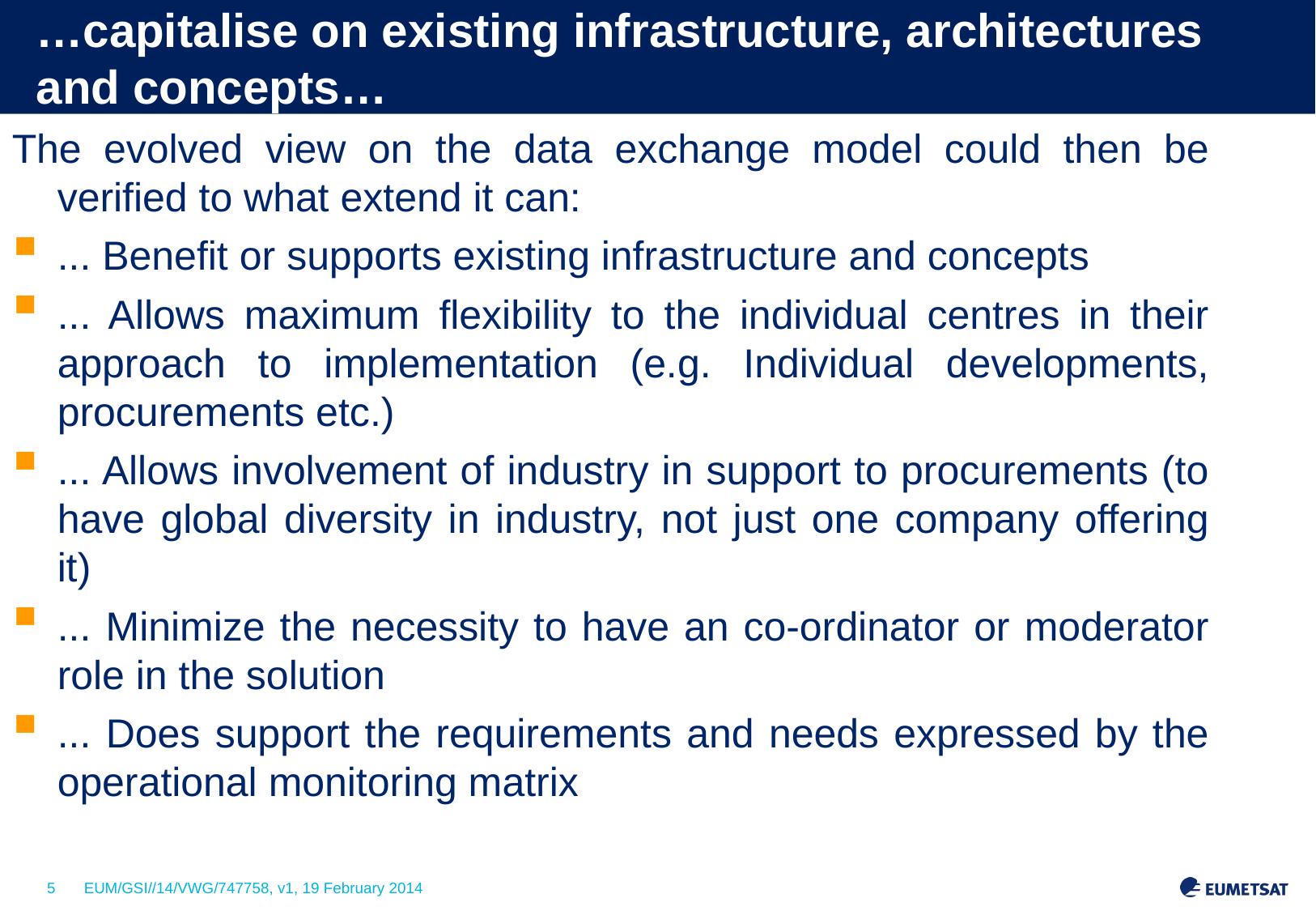

# …capitalise on existing infrastructure, architectures and concepts…
The evolved view on the data exchange model could then be verified to what extend it can:
... Benefit or supports existing infrastructure and concepts
... Allows maximum flexibility to the individual centres in their approach to implementation (e.g. Individual developments, procurements etc.)
... Allows involvement of industry in support to procurements (to have global diversity in industry, not just one company offering it)
... Minimize the necessity to have an co-ordinator or moderator role in the solution
... Does support the requirements and needs expressed by the operational monitoring matrix